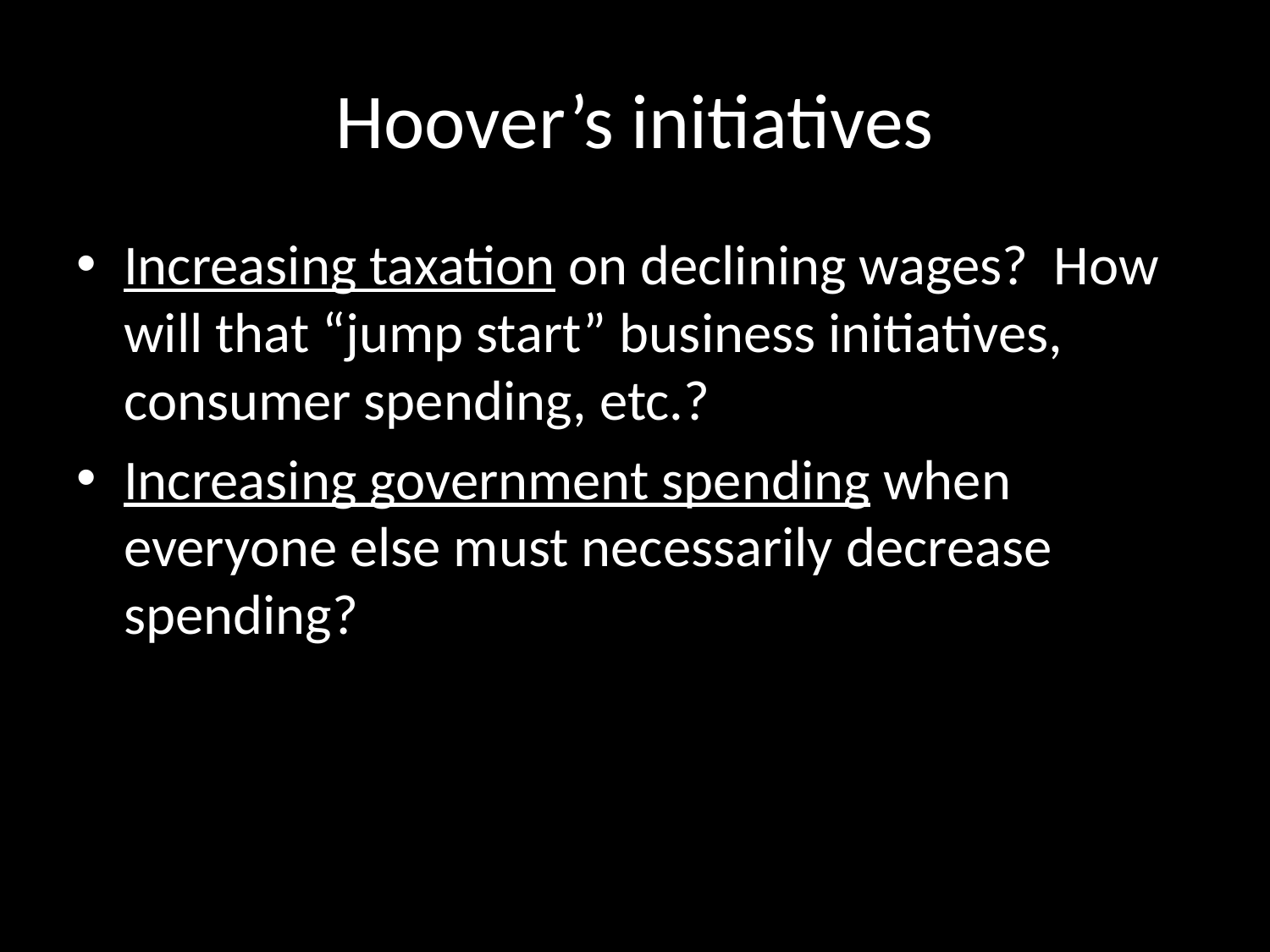

# Hoover’s initiatives
Increasing taxation on declining wages?  How will that “jump start” business initiatives, consumer spending, etc.?
Increasing government spending when everyone else must necessarily decrease spending?